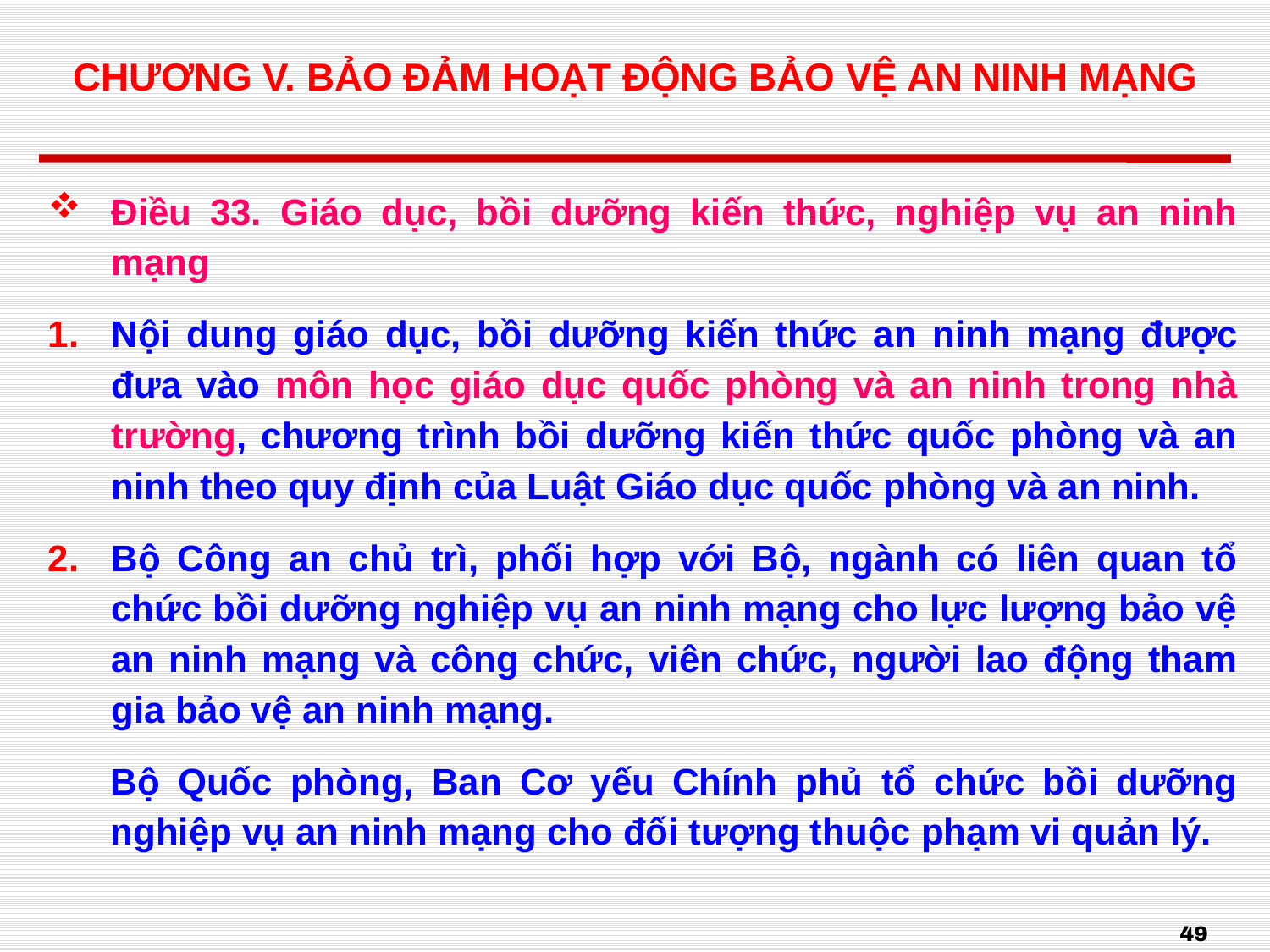

# CHƯƠNG V. BẢO ĐẢM HOẠT ĐỘNG BẢO VỆ AN NINH MẠNG
Điều 33. Giáo dục, bồi dưỡng kiến thức, nghiệp vụ an ninh mạng
Nội dung giáo dục, bồi dưỡng kiến thức an ninh mạng được đưa vào môn học giáo dục quốc phòng và an ninh trong nhà trường, chương trình bồi dưỡng kiến thức quốc phòng và an ninh theo quy định của Luật Giáo dục quốc phòng và an ninh.
Bộ Công an chủ trì, phối hợp với Bộ, ngành có liên quan tổ chức bồi dưỡng nghiệp vụ an ninh mạng cho lực lượng bảo vệ an ninh mạng và công chức, viên chức, người lao động tham gia bảo vệ an ninh mạng.
Bộ Quốc phòng, Ban Cơ yếu Chính phủ tổ chức bồi dưỡng nghiệp vụ an ninh mạng cho đối tượng thuộc phạm vi quản lý.